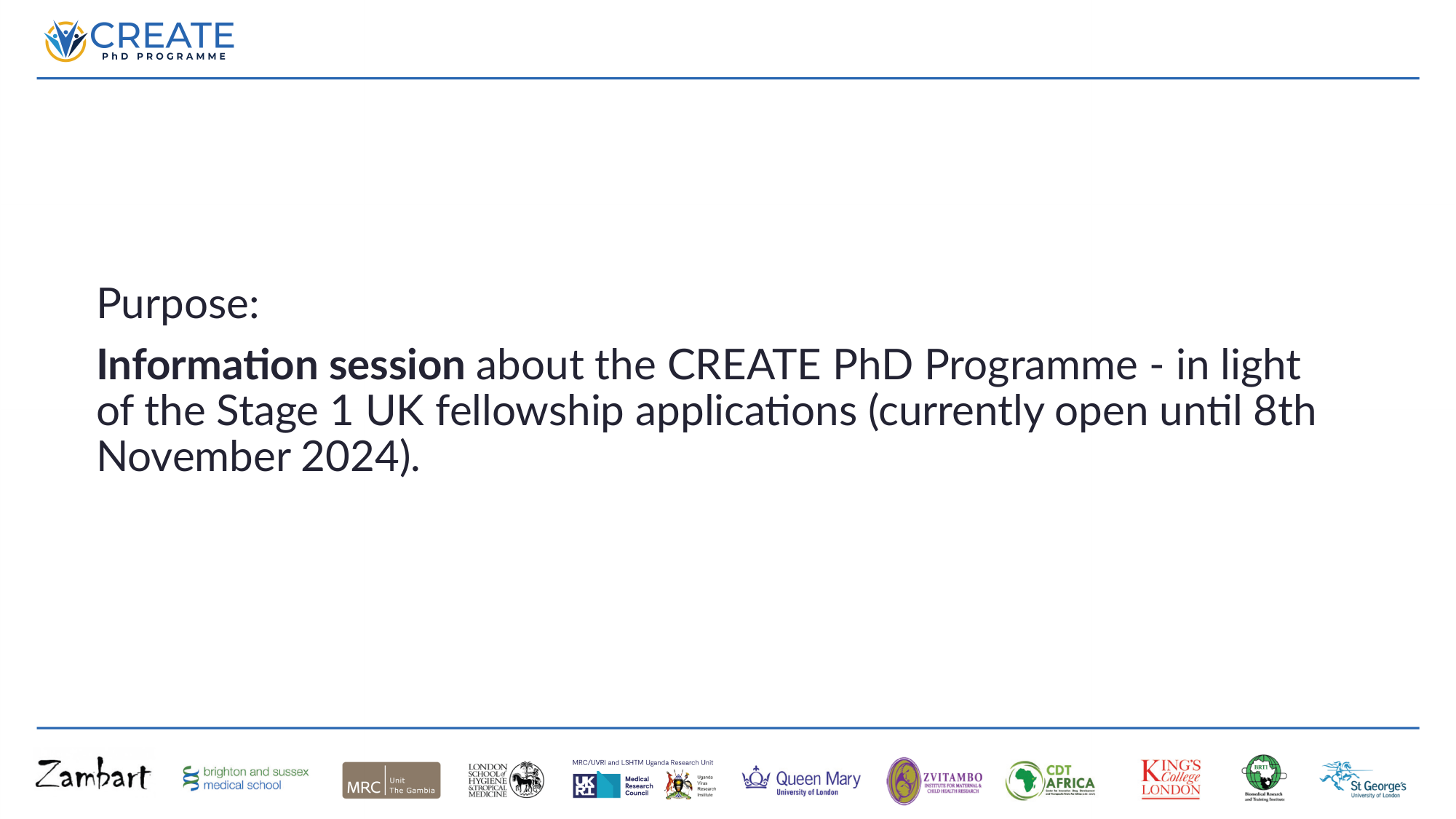

Purpose:
Information session about the CREATE PhD Programme - in light of the Stage 1 UK fellowship applications (currently open until 8th November 2024).